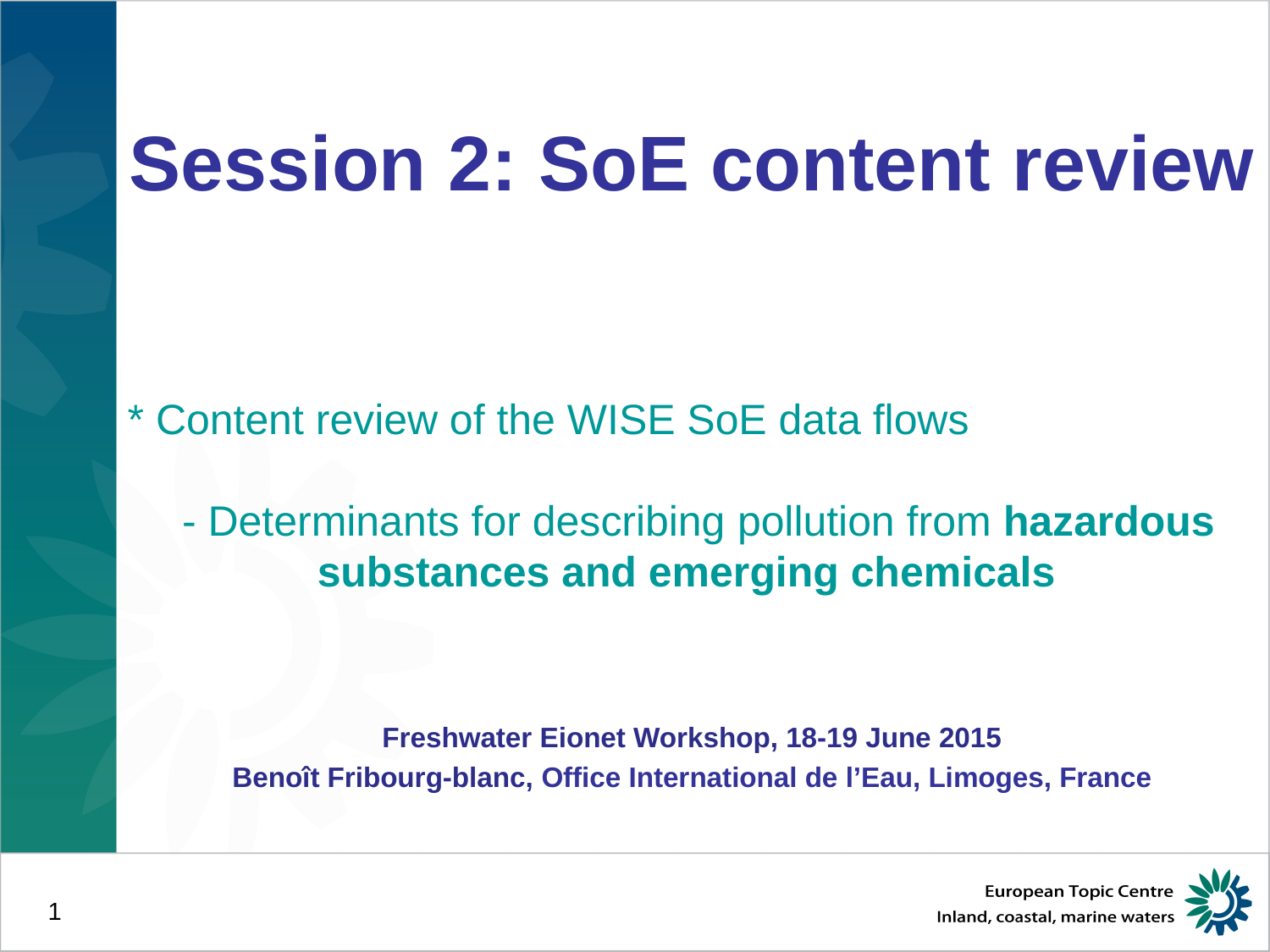

# Session 2: SoE content review
* Content review of the WISE SoE data flows

 - Determinants for describing pollution from hazardous substances and emerging chemicals

Freshwater Eionet Workshop, 18-19 June 2015
Benoît Fribourg-blanc, Office International de l’Eau, Limoges, France